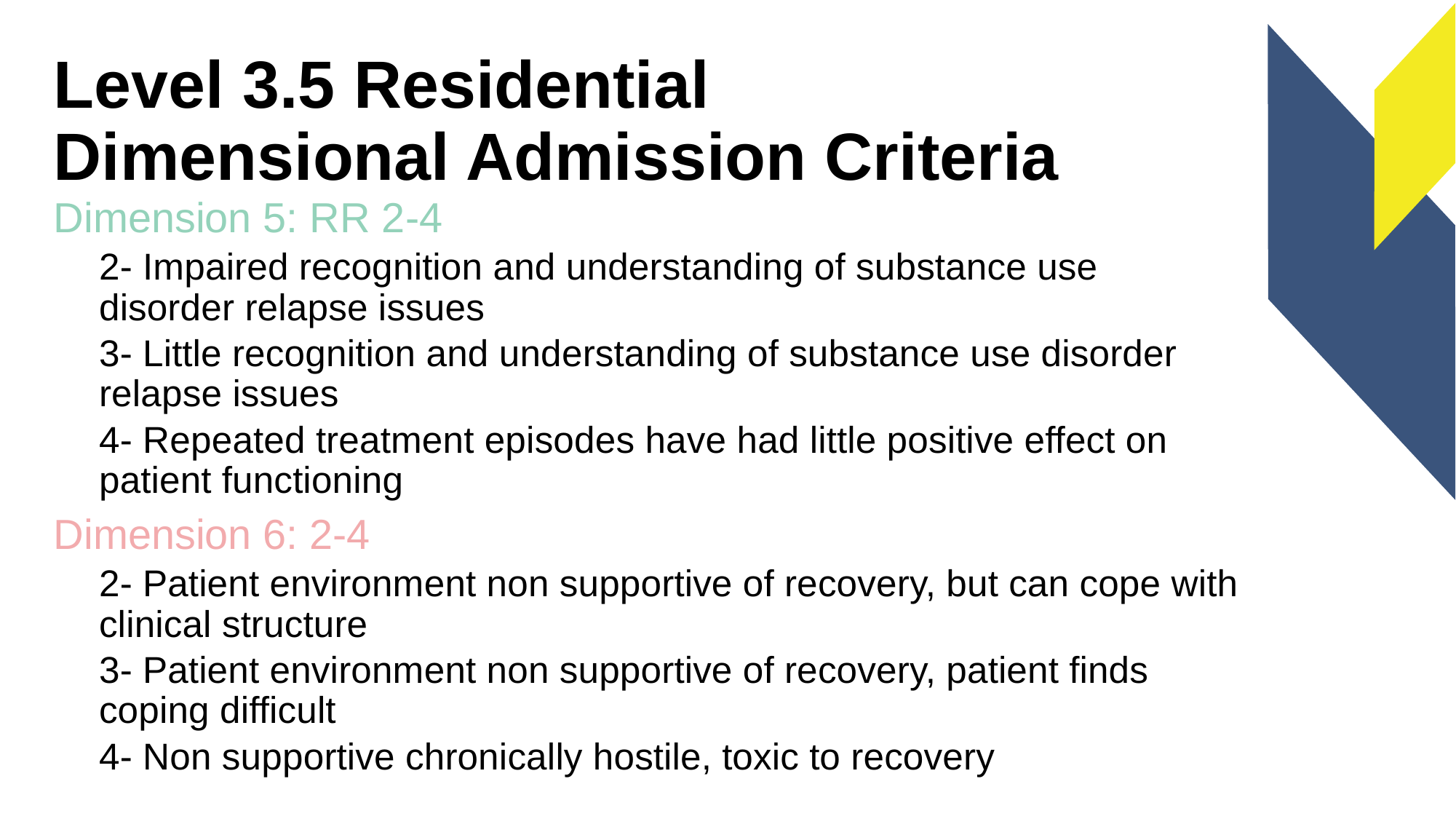

# Level 3.5 Residential Dimensional Admission Criteria
Dimension 5: RR 2-4
2- Impaired recognition and understanding of substance use disorder relapse issues
3- Little recognition and understanding of substance use disorder relapse issues
4- Repeated treatment episodes have had little positive effect on patient functioning
Dimension 6: 2-4
2- Patient environment non supportive of recovery, but can cope with clinical structure
3- Patient environment non supportive of recovery, patient finds coping difficult
4- Non supportive chronically hostile, toxic to recovery